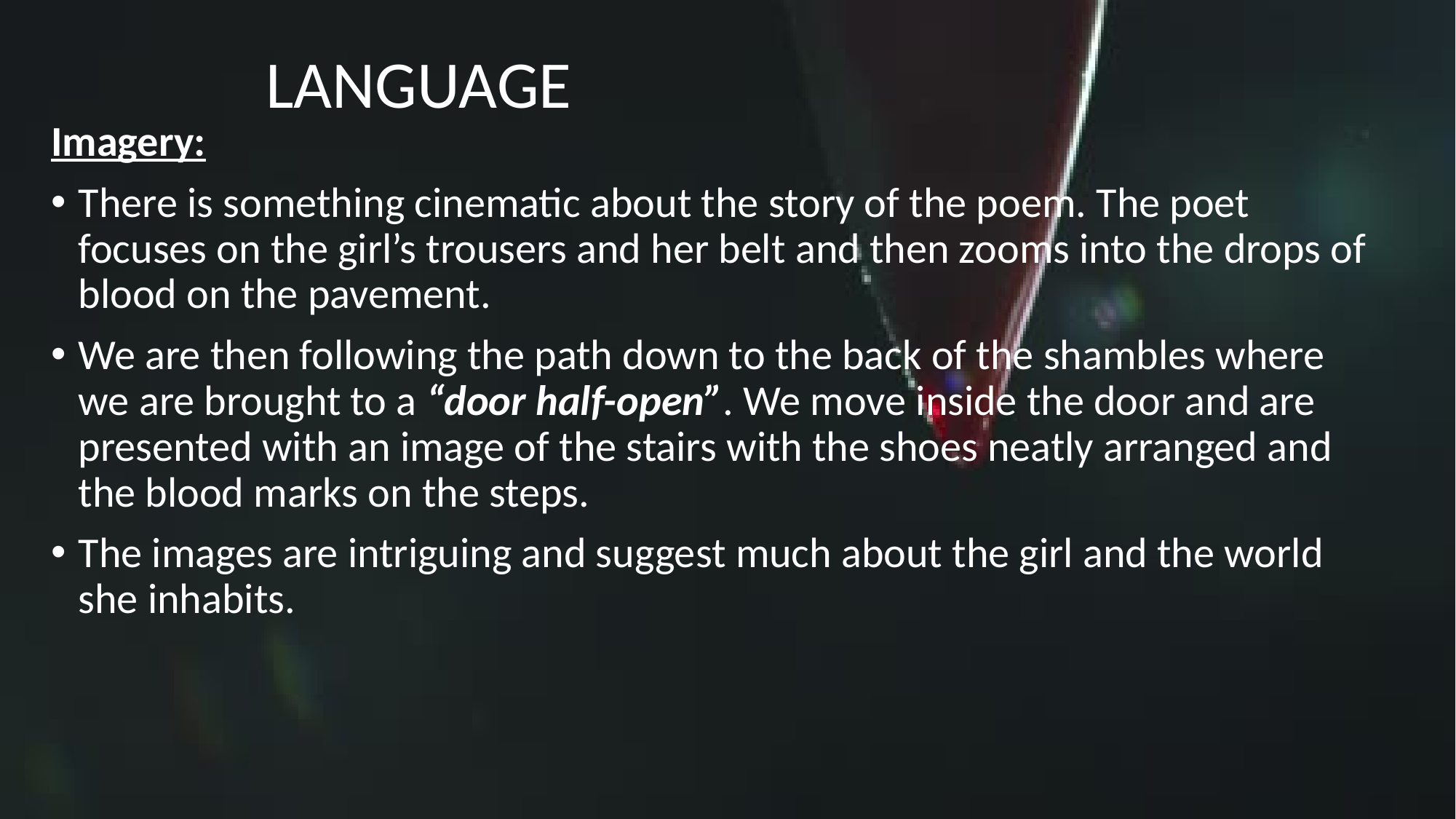

# LANGUAGE
Imagery:
There is something cinematic about the story of the poem. The poet focuses on the girl’s trousers and her belt and then zooms into the drops of blood on the pavement.
We are then following the path down to the back of the shambles where we are brought to a “door half-open”. We move inside the door and are presented with an image of the stairs with the shoes neatly arranged and the blood marks on the steps.
The images are intriguing and suggest much about the girl and the world she inhabits.